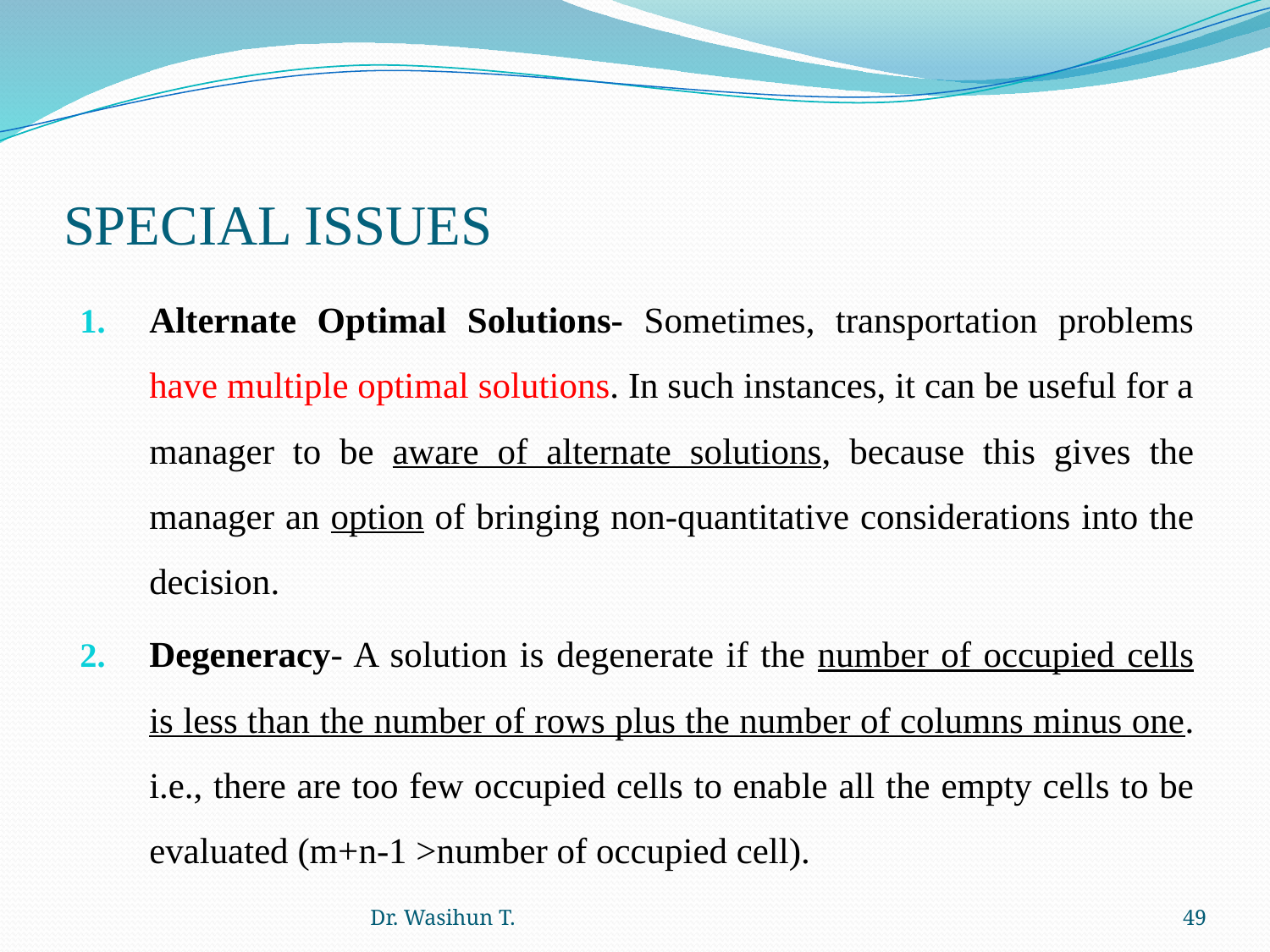

# SPECIAL ISSUES
Alternate Optimal Solutions- Sometimes, transportation problems have multiple optimal solutions. In such instances, it can be useful for a manager to be aware of alternate solutions, because this gives the manager an option of bringing non-quantitative considerations into the decision.
Degeneracy- A solution is degenerate if the number of occupied cells is less than the number of rows plus the number of columns minus one. i.e., there are too few occupied cells to enable all the empty cells to be evaluated (m+n-1 >number of occupied cell).
Dr. Wasihun T.
49